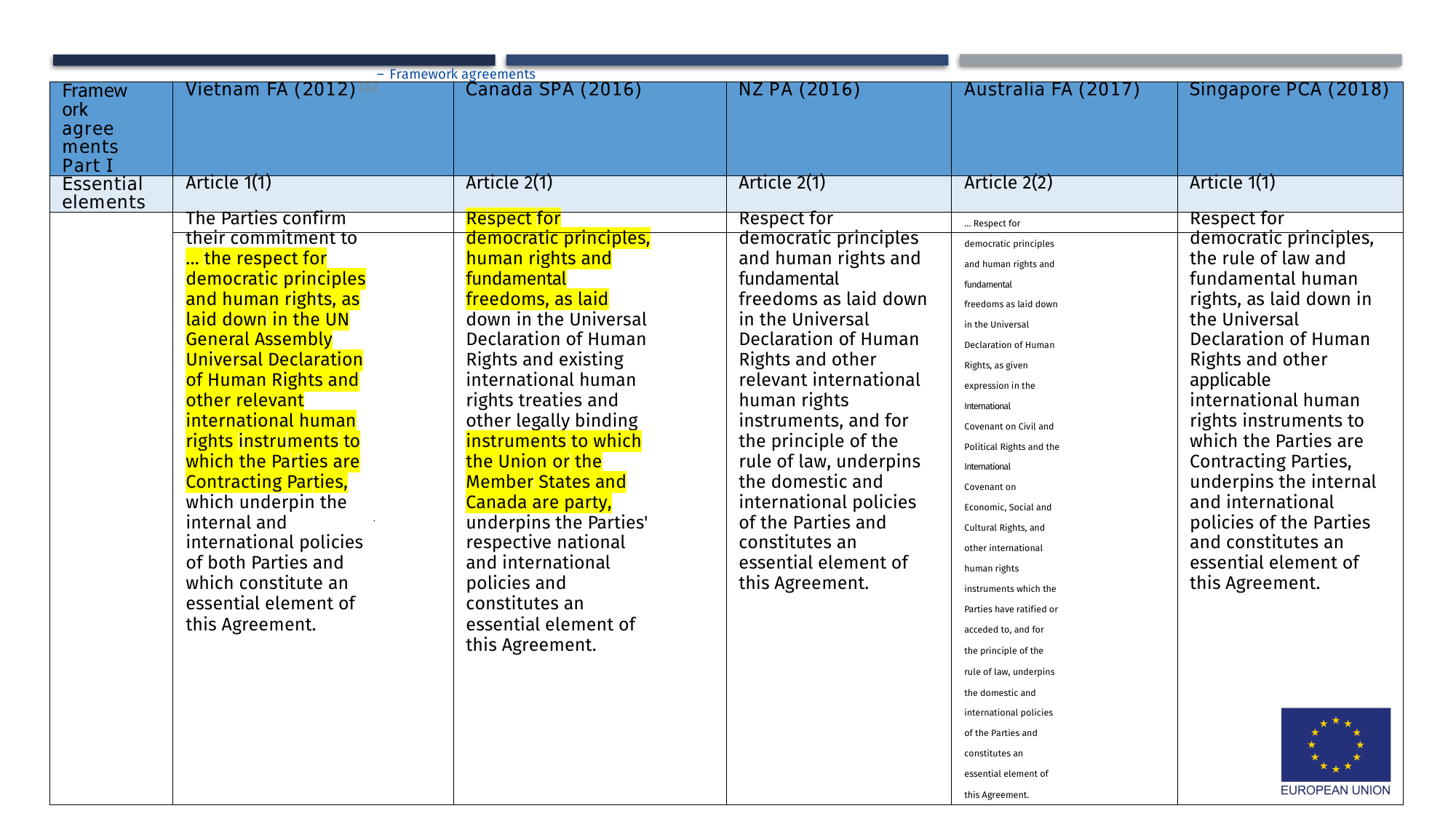

– Framework agreements
| Framework agreements Part I | Vietnam FA (2012)152 | Canada SPA (2016) | NZ PA (2016) | Australia FA (2017) | Singapore PCA (2018) |
| --- | --- | --- | --- | --- | --- |
| Essential elements | Article 1(1) | Article 2(1) | Article 2(1) | Article 2(2) | Article 1(1) |
|  | The Parties confirm | Respect for | Respect for | … Respect for | Respect for |
|  | their commitment to | democratic principles, | democratic principles | democratic principles | democratic principles, |
|  | … the respect for | human rights and | and human rights and | and human rights and | the rule of law and |
|  | democratic principles | fundamental | fundamental | fundamental | fundamental human |
|  | and human rights, as | freedoms, as laid | freedoms as laid down | freedoms as laid down | rights, as laid down in |
|  | laid down in the UN | down in the Universal | in the Universal | in the Universal | the Universal |
|  | General Assembly | Declaration of Human | Declaration of Human | Declaration of Human | Declaration of Human |
|  | Universal Declaration | Rights and existing | Rights and other | Rights, as given | Rights and other |
|  | of Human Rights and | international human | relevant international | expression in the | applicable |
|  | other relevant | rights treaties and | human rights | International | international human |
|  | international human | other legally binding | instruments, and for | Covenant on Civil and | rights instruments to |
|  | rights instruments to | instruments to which | the principle of the | Political Rights and the | which the Parties are |
|  | which the Parties are | the Union or the | rule of law, underpins | International | Contracting Parties, |
|  | Contracting Parties, | Member States and | the domestic and | Covenant on | underpins the internal |
|  | which underpin the | Canada are party, | international policies | Economic, Social and | and international |
|  | internal and | underpins the Parties' | of the Parties and | Cultural Rights, and | policies of the Parties |
|  | international policies | respective national | constitutes an | other international | and constitutes an |
|  | of both Parties and | and international | essential element of | human rights | essential element of |
|  | which constitute an | policies and | this Agreement. | instruments which the | this Agreement. |
|  | essential element of | constitutes an |  | Parties have ratified or |  |
|  | this Agreement. | essential element of |  | acceded to, and for |  |
|  |  | this Agreement. |  | the principle of the |  |
|  |  |  |  | rule of law, underpins |  |
|  |  |  |  | the domestic and |  |
|  |  |  |  | international policies |  |
|  |  |  |  | of the Parties and |  |
|  |  |  |  | constitutes an |  |
|  |  |  |  | essential element of |  |
|  |  |  |  | this Agreement. |  |
.
34